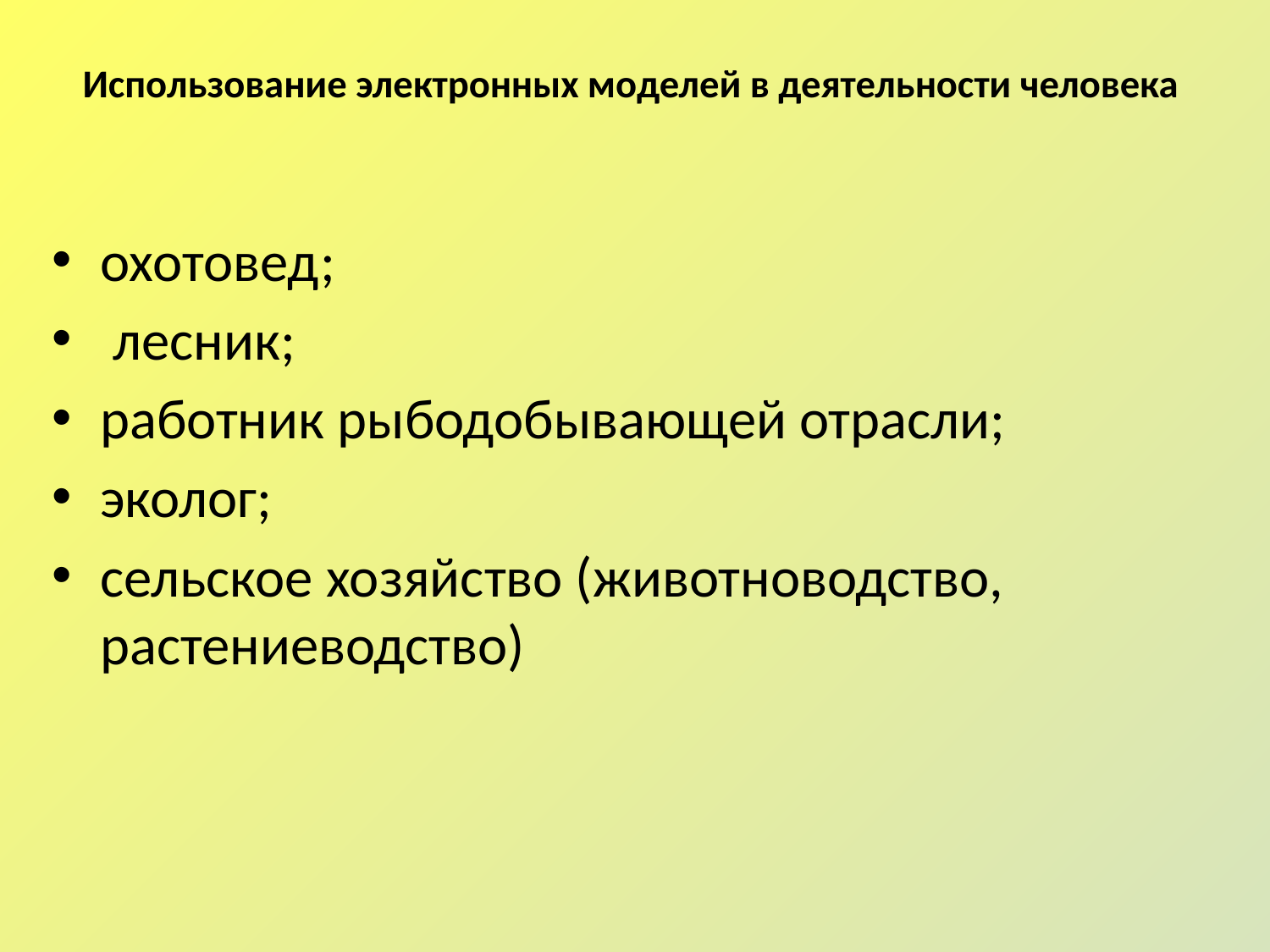

# Использование электронных моделей в деятельности человека
охотовед;
 лесник;
работник рыбодобывающей отрасли;
эколог;
сельское хозяйство (животноводство, растениеводство)